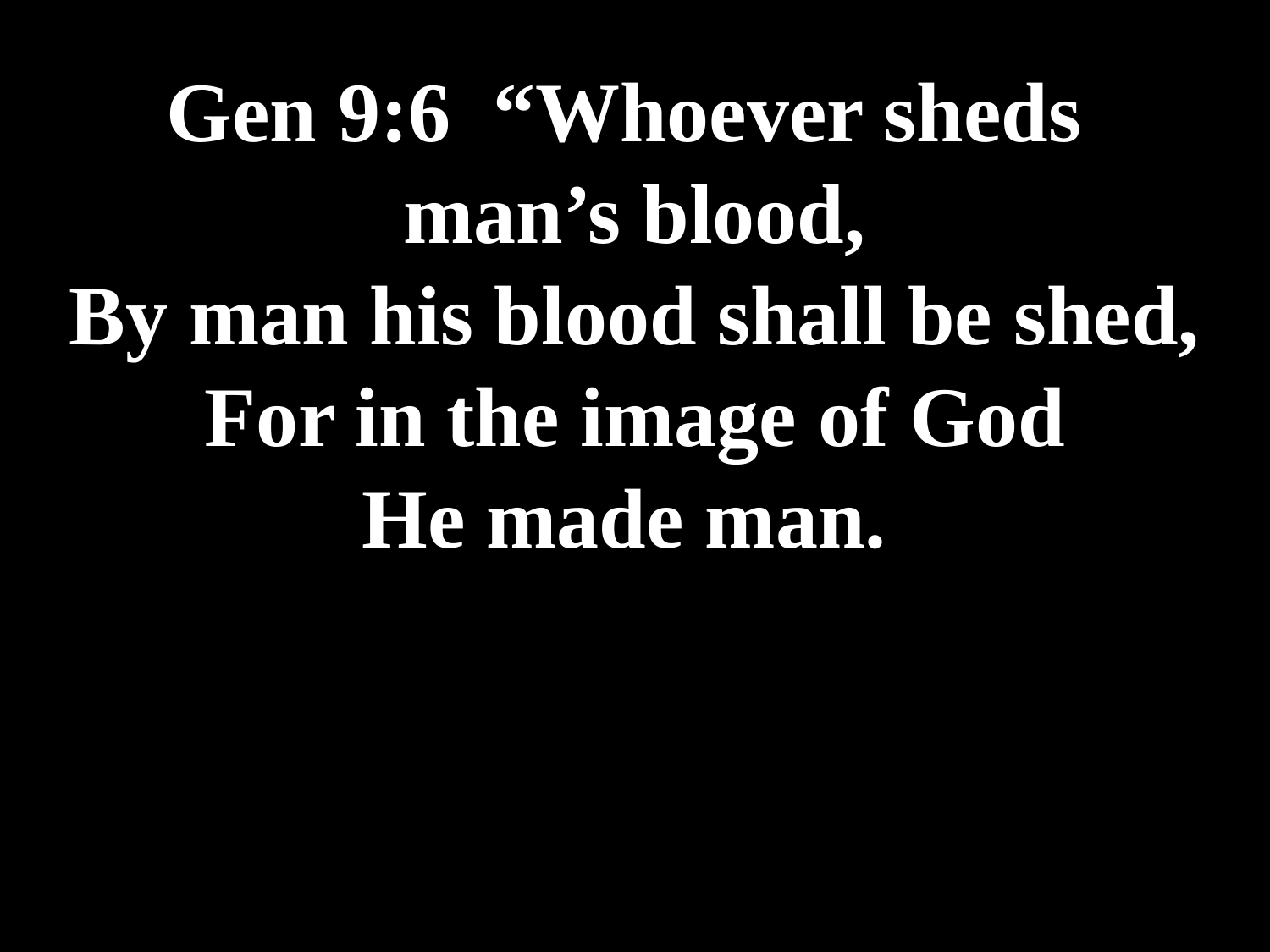

# Gen 9:6  “Whoever sheds man’s blood, By man his blood shall be shed, For in the image of God He made man.